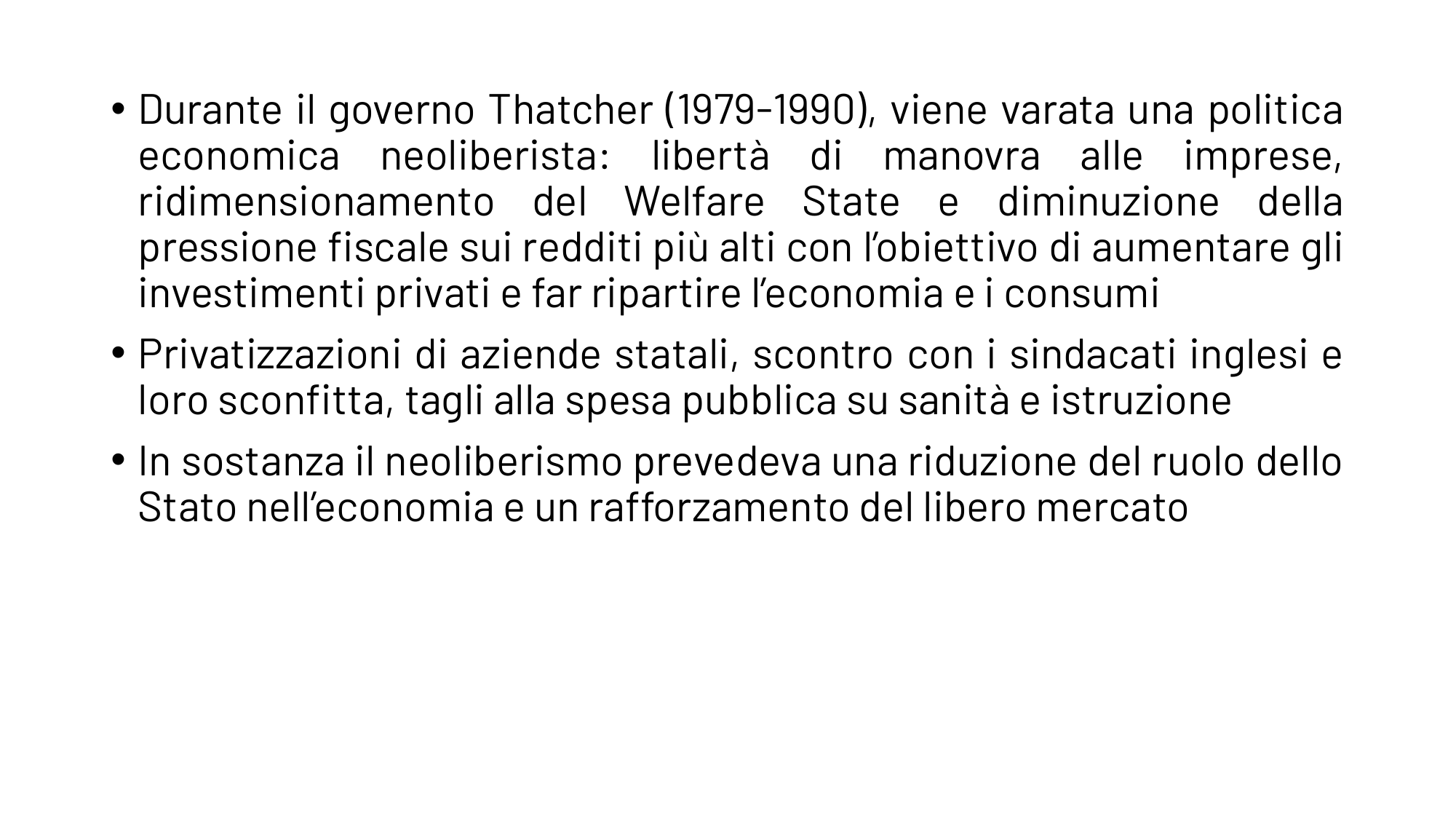

Durante il governo Thatcher (1979-1990), viene varata una politica economica neoliberista: libertà di manovra alle imprese, ridimensionamento del Welfare State e diminuzione della pressione fiscale sui redditi più alti con l’obiettivo di aumentare gli investimenti privati e far ripartire l’economia e i consumi
Privatizzazioni di aziende statali, scontro con i sindacati inglesi e loro sconfitta, tagli alla spesa pubblica su sanità e istruzione
In sostanza il neoliberismo prevedeva una riduzione del ruolo dello Stato nell’economia e un rafforzamento del libero mercato